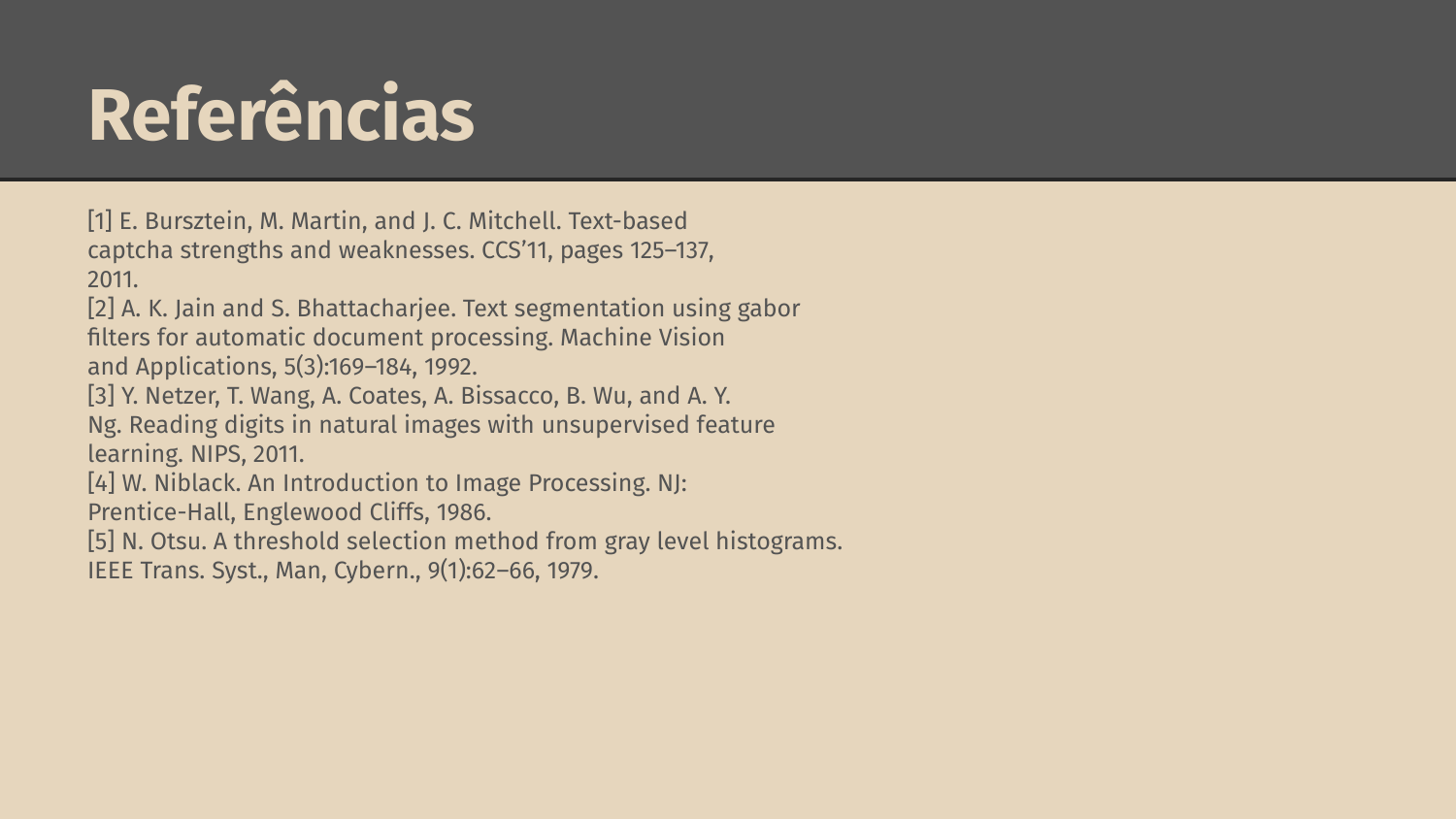

# Referências
[1] E. Bursztein, M. Martin, and J. C. Mitchell. Text-based
captcha strengths and weaknesses. CCS’11, pages 125–137,
2011.
[2] A. K. Jain and S. Bhattacharjee. Text segmentation using gabor
filters for automatic document processing. Machine Vision
and Applications, 5(3):169–184, 1992.
[3] Y. Netzer, T. Wang, A. Coates, A. Bissacco, B. Wu, and A. Y.
Ng. Reading digits in natural images with unsupervised feature
learning. NIPS, 2011.
[4] W. Niblack. An Introduction to Image Processing. NJ:
Prentice-Hall, Englewood Cliffs, 1986.
[5] N. Otsu. A threshold selection method from gray level histograms.
IEEE Trans. Syst., Man, Cybern., 9(1):62–66, 1979.